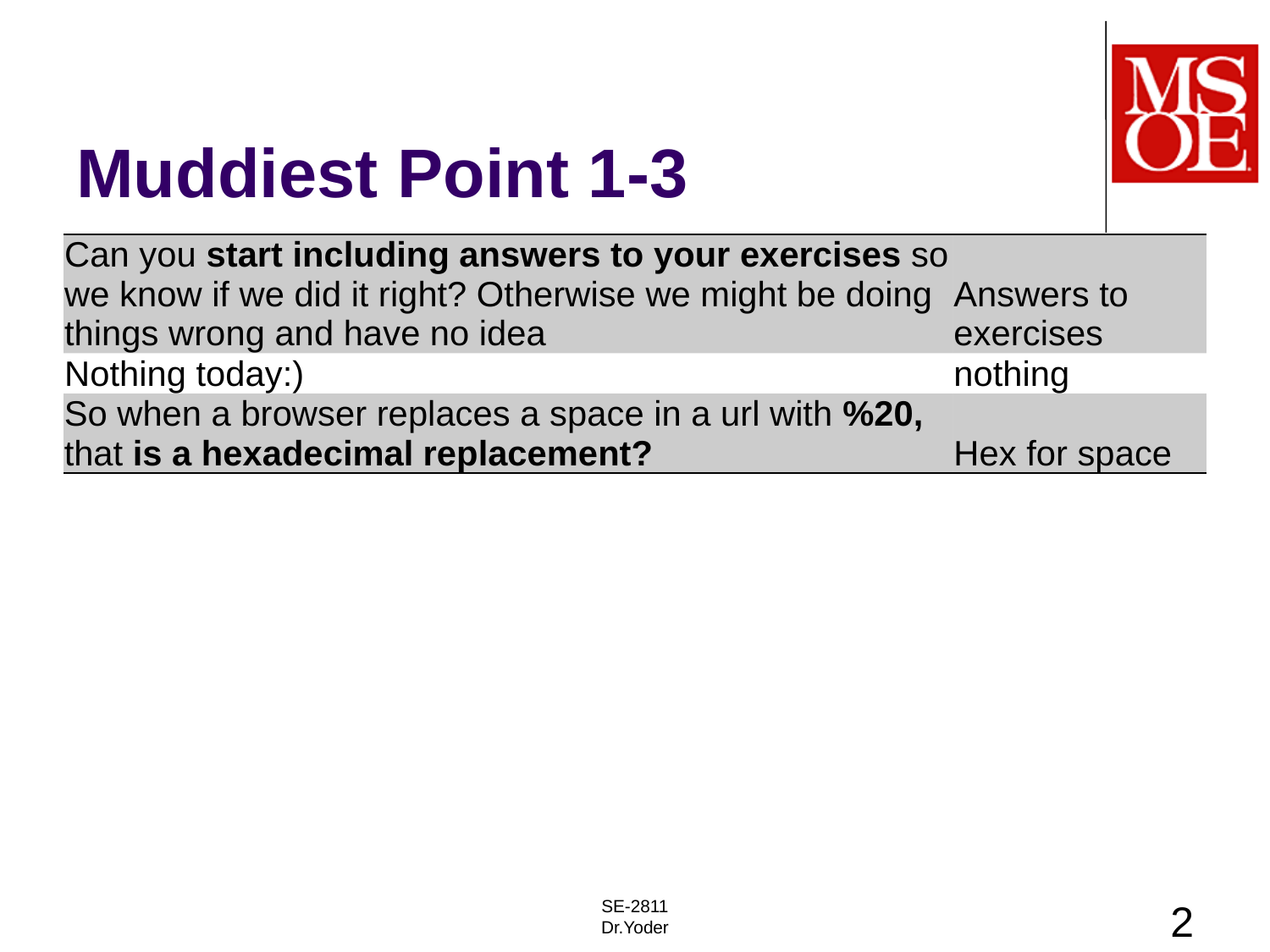

# Muddiest Point 1-3
| Can you start including answers to your exercises so we know if we did it right? Otherwise we might be doing things wrong and have no idea | Answers to exercises |
| --- | --- |
| Nothing today:) | nothing |
| So when a browser replaces a space in a url with %20, that is a hexadecimal replacement? | Hex for space |
SE-2811
Dr.Yoder
2